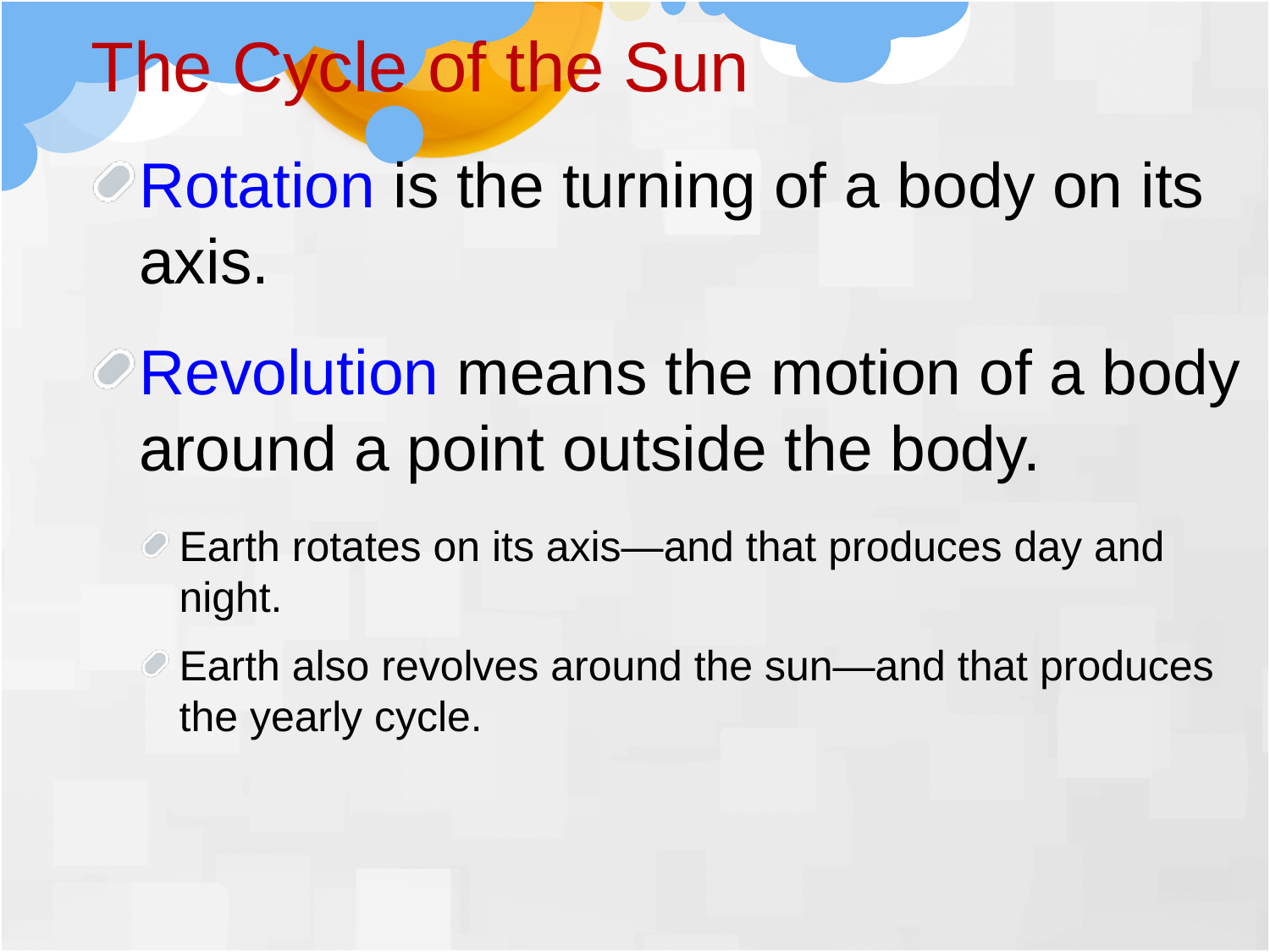

The Cycle of the Sun
Rotation is the turning of a body on its axis.
Revolution means the motion of a body around a point outside the body.
Earth rotates on its axis—and that produces day and night.
Earth also revolves around the sun—and that produces the yearly cycle.